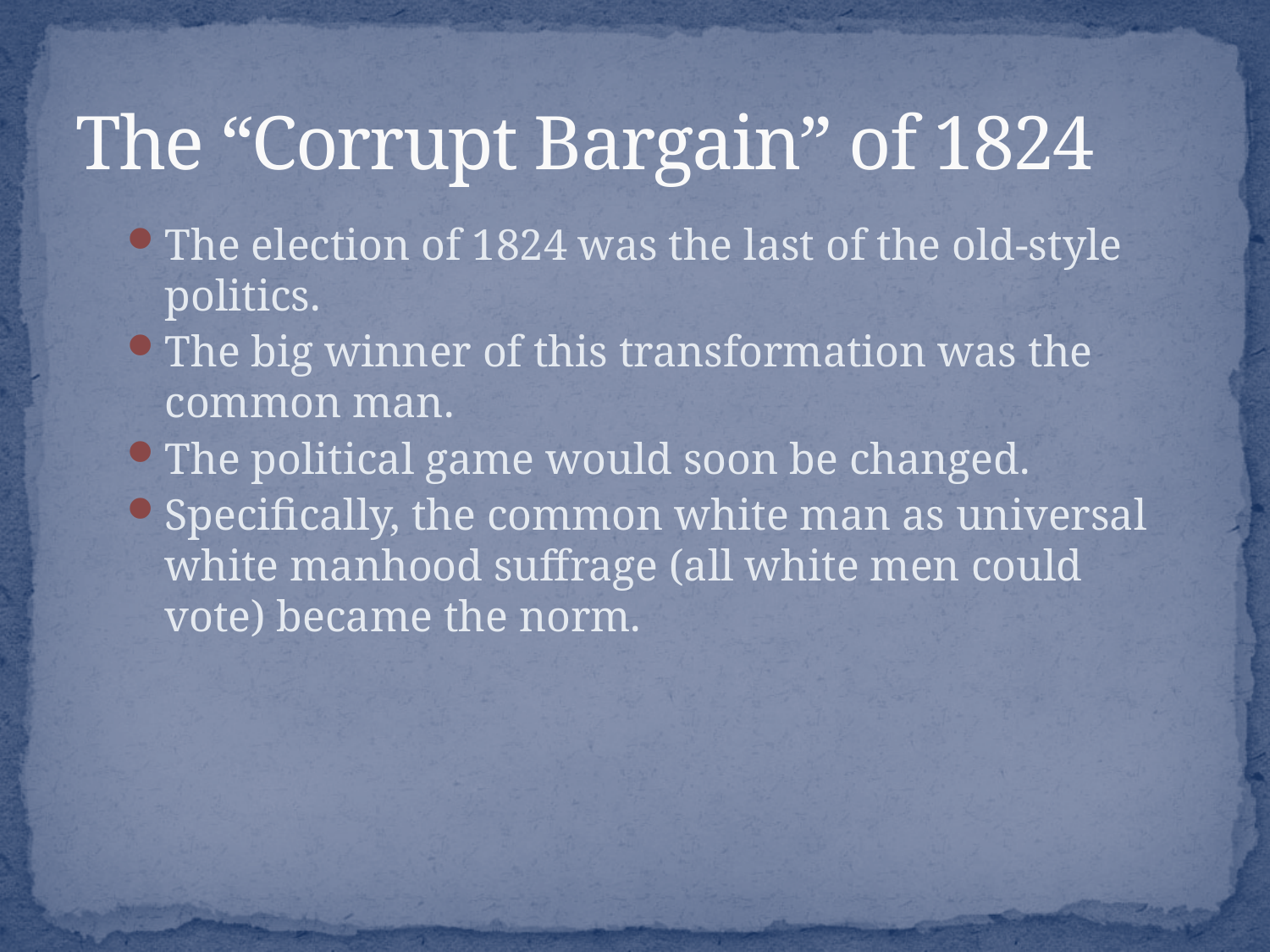

# The “Corrupt Bargain” of 1824
The election of 1824 was the last of the old-style politics.
The big winner of this transformation was the common man.
The political game would soon be changed.
Specifically, the common white man as universal white manhood suffrage (all white men could vote) became the norm.